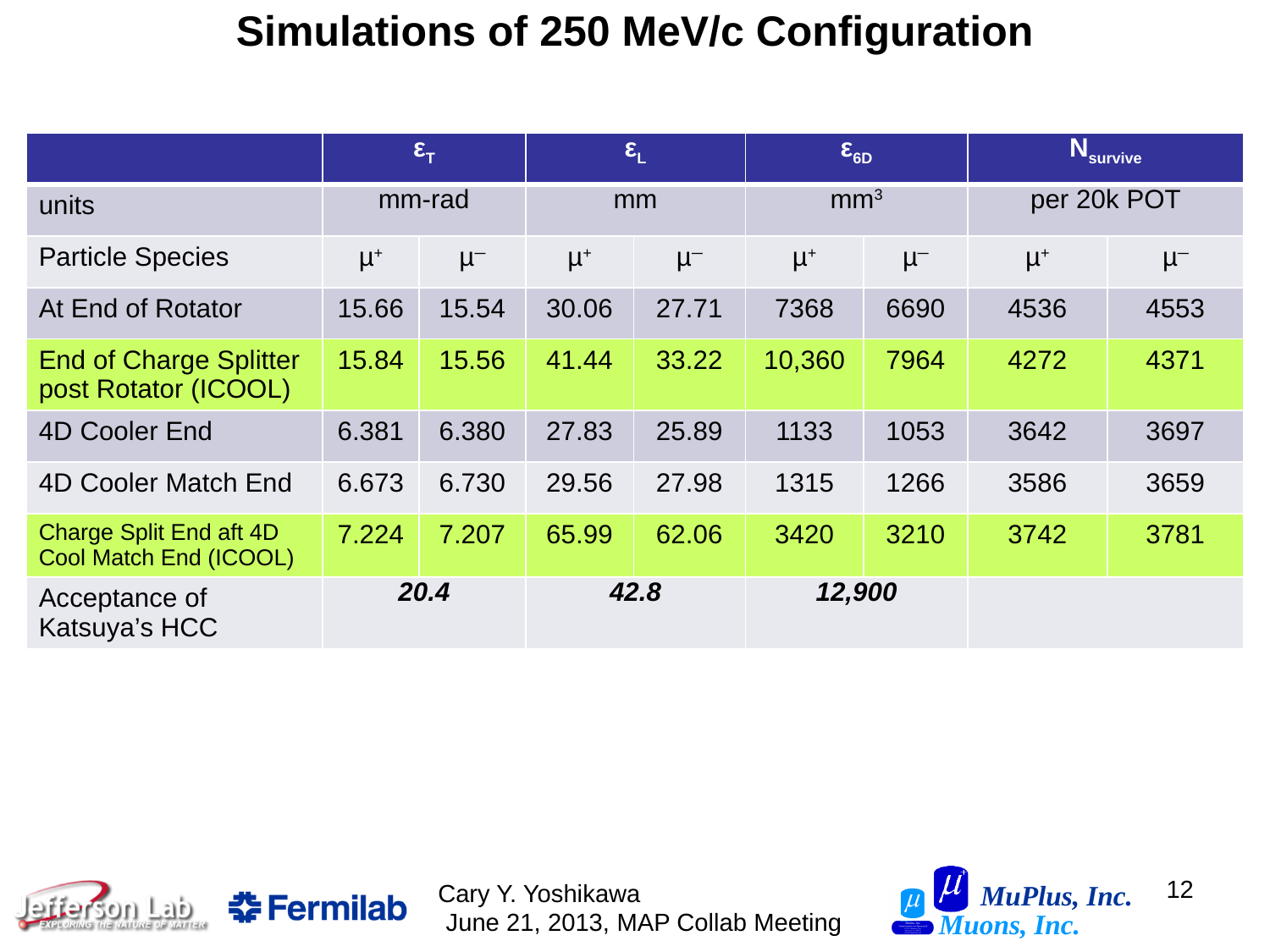

Simulations of 250 MeV/c Configuration
|  | εT |  | εL |  | ε6D |  | Nsurvive |  |
| --- | --- | --- | --- | --- | --- | --- | --- | --- |
| units | mm-rad |  | mm |  | mm3 |  | per 20k POT |  |
| Particle Species | µ+ | µ─ | µ+ | µ─ | µ+ | µ─ | µ+ | µ─ |
| At End of Rotator | 15.66 | 15.54 | 30.06 | 27.71 | 7368 | 6690 | 4536 | 4553 |
| End of Charge Splitter post Rotator (ICOOL) | 15.84 | 15.56 | 41.44 | 33.22 | 10,360 | 7964 | 4272 | 4371 |
| 4D Cooler End | 6.381 | 6.380 | 27.83 | 25.89 | 1133 | 1053 | 3642 | 3697 |
| 4D Cooler Match End | 6.673 | 6.730 | 29.56 | 27.98 | 1315 | 1266 | 3586 | 3659 |
| Charge Split End aft 4D Cool Match End (ICOOL) | 7.224 | 7.207 | 65.99 | 62.06 | 3420 | 3210 | 3742 | 3781 |
| Acceptance of Katsuya’s HCC | 20.4 |  | 42.8 |  | 12,900 |  |  |  |
12
Cary Y. Yoshikawa                               June 21, 2013, MAP Collab Meeting